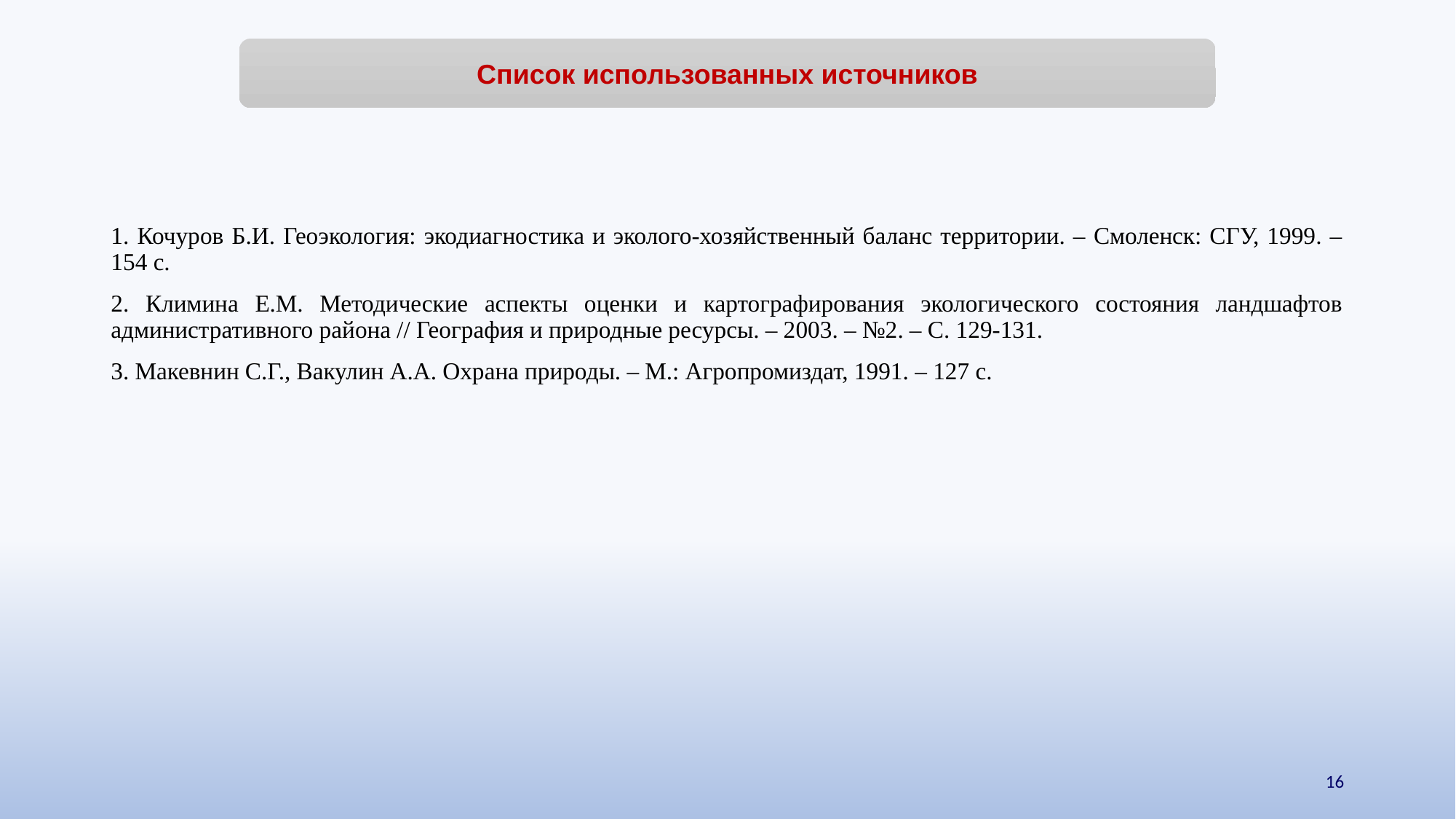

Список использованных источников
#
1. Кочуров Б.И. Геоэкология: экодиагностика и эколого-хозяйственный баланс территории. – Смоленск: СГУ, 1999. – 154 с.
2. Климина Е.М. Методические аспекты оценки и картографирования экологического состояния ландшафтов административного района // География и природные ресурсы. – 2003. – №2. – С. 129-131.
3. Макевнин С.Г., Вакулин А.А. Охрана природы. – М.: Агропромиздат, 1991. – 127 с.
16